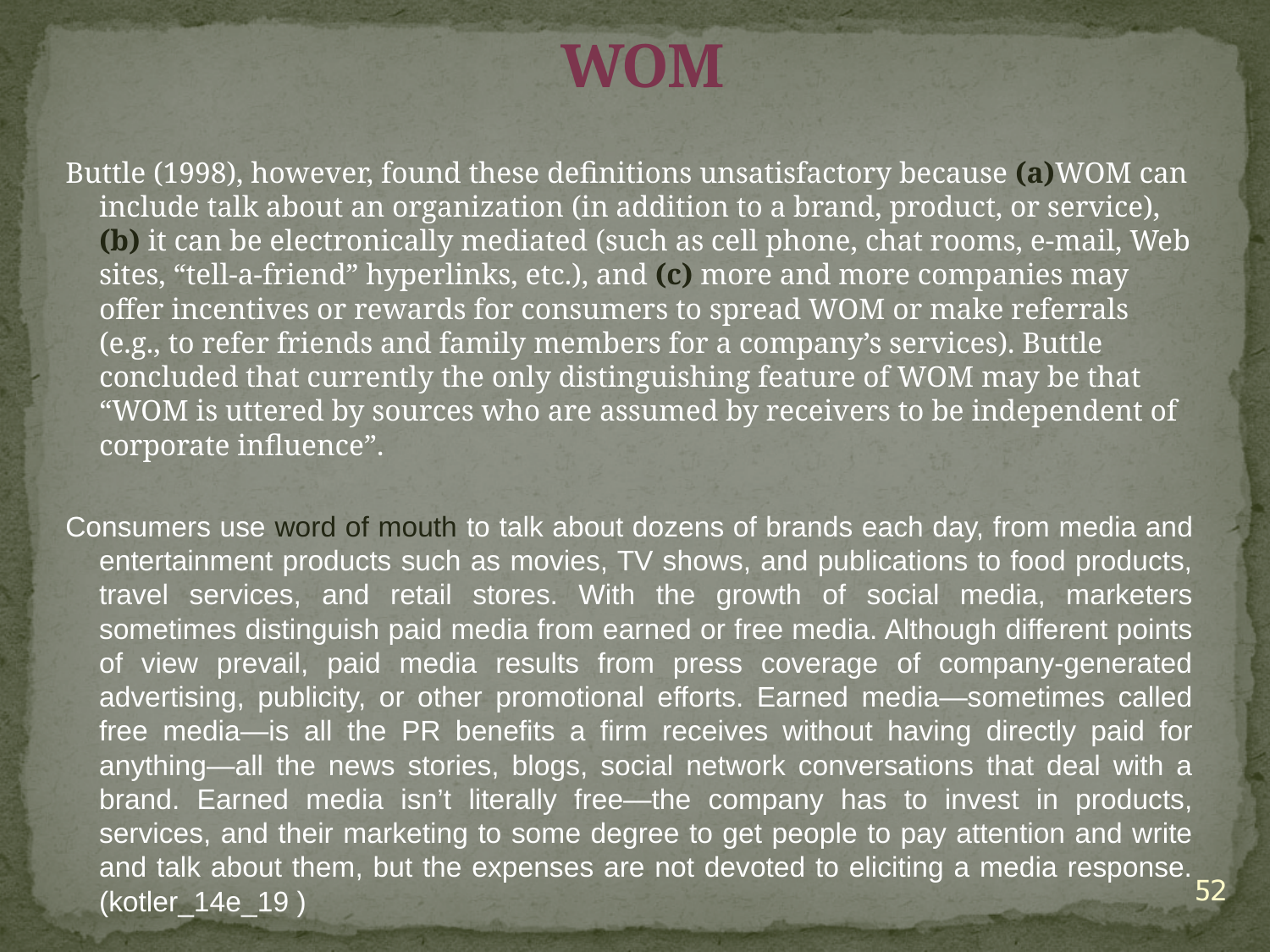

# WOM
Buttle (1998), however, found these definitions unsatisfactory because (a)WOM can include talk about an organization (in addition to a brand, product, or service), (b) it can be electronically mediated (such as cell phone, chat rooms, e-mail, Web sites, “tell-a-friend” hyperlinks, etc.), and (c) more and more companies may offer incentives or rewards for consumers to spread WOM or make referrals (e.g., to refer friends and family members for a company’s services). Buttle concluded that currently the only distinguishing feature of WOM may be that “WOM is uttered by sources who are assumed by receivers to be independent of corporate influence”.

Consumers use word of mouth to talk about dozens of brands each day, from media and entertainment products such as movies, TV shows, and publications to food products, travel services, and retail stores. With the growth of social media, marketers sometimes distinguish paid media from earned or free media. Although different points of view prevail, paid media results from press coverage of company-generated advertising, publicity, or other promotional efforts. Earned media—sometimes called free media—is all the PR benefits a firm receives without having directly paid for anything—all the news stories, blogs, social network conversations that deal with a brand. Earned media isn’t literally free—the company has to invest in products, services, and their marketing to some degree to get people to pay attention and write and talk about them, but the expenses are not devoted to eliciting a media response.(kotler_14e_19 )
52